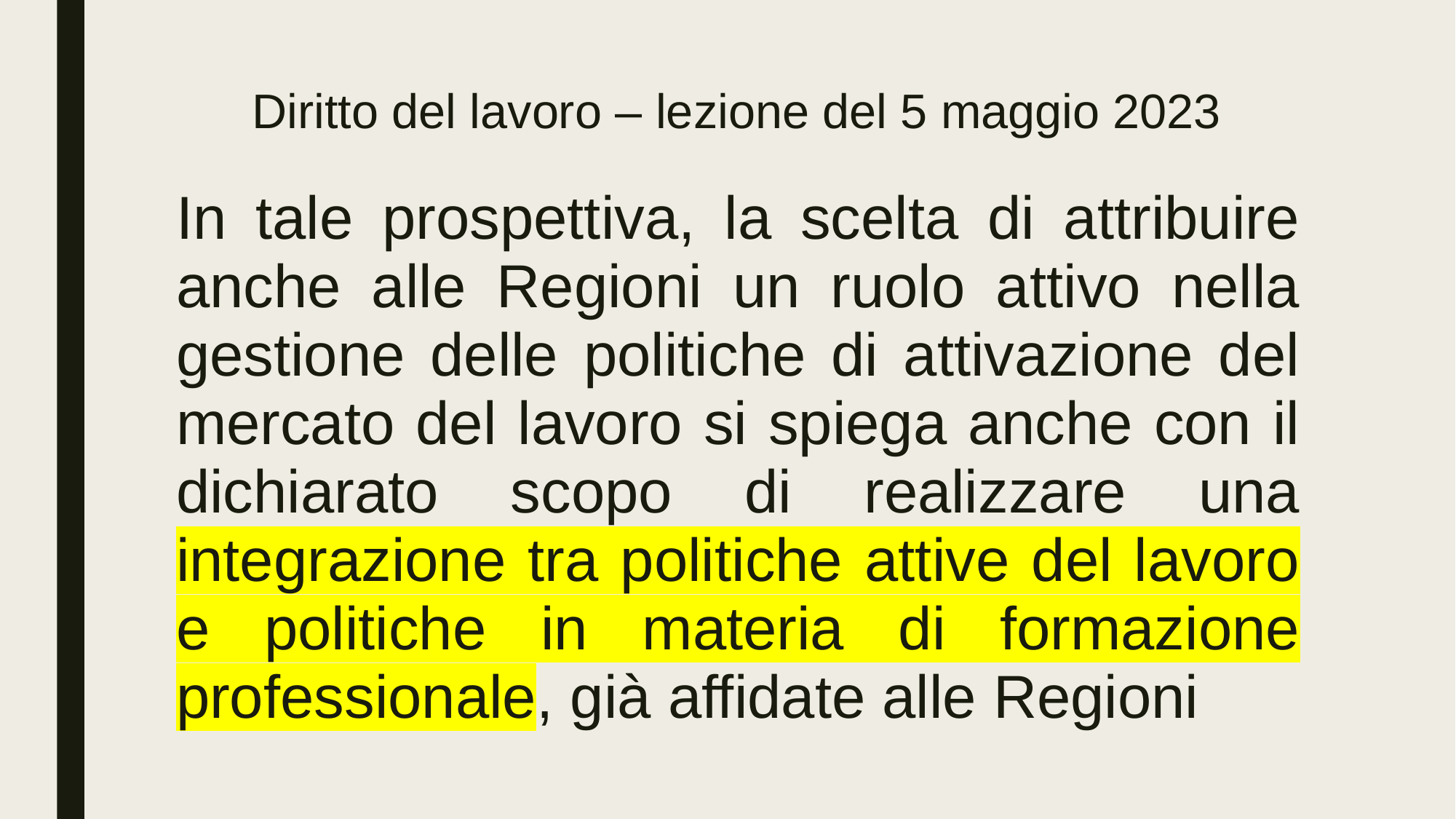

# Diritto del lavoro – lezione del 5 maggio 2023
In tale prospettiva, la scelta di attribuire anche alle Regioni un ruolo attivo nella gestione delle politiche di attivazione del mercato del lavoro si spiega anche con il dichiarato scopo di realizzare una integrazione tra politiche attive del lavoro e politiche in materia di formazione professionale, già affidate alle Regioni